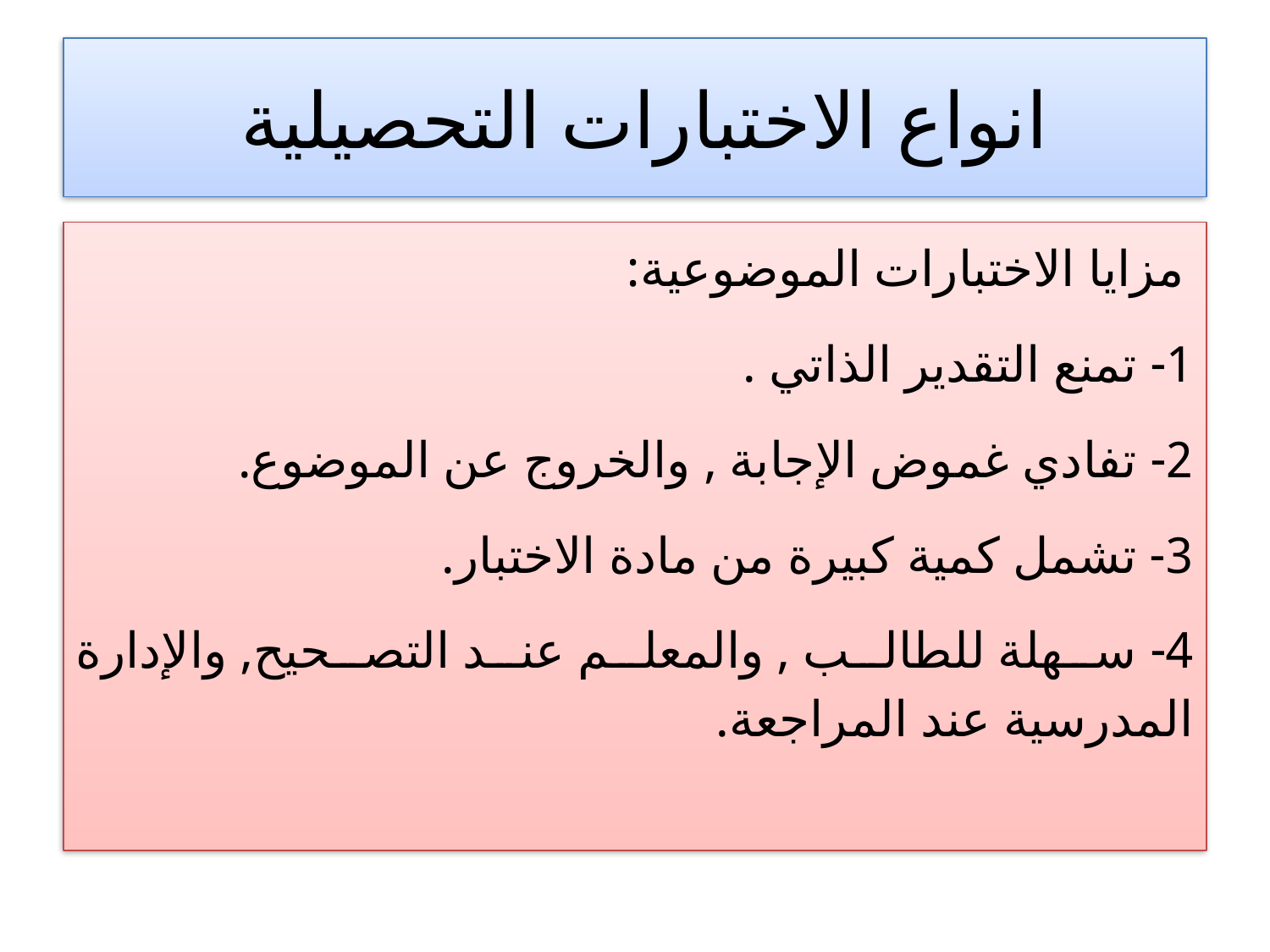

# انواع الاختبارات التحصيلية
 مزايا الاختبارات الموضوعية:
1- تمنع التقدير الذاتي .
2- تفادي غموض الإجابة , والخروج عن الموضوع.
3- تشمل كمية كبيرة من مادة الاختبار.
4- سهلة للطالب , والمعلم عند التصحيح, والإدارة المدرسية عند المراجعة.